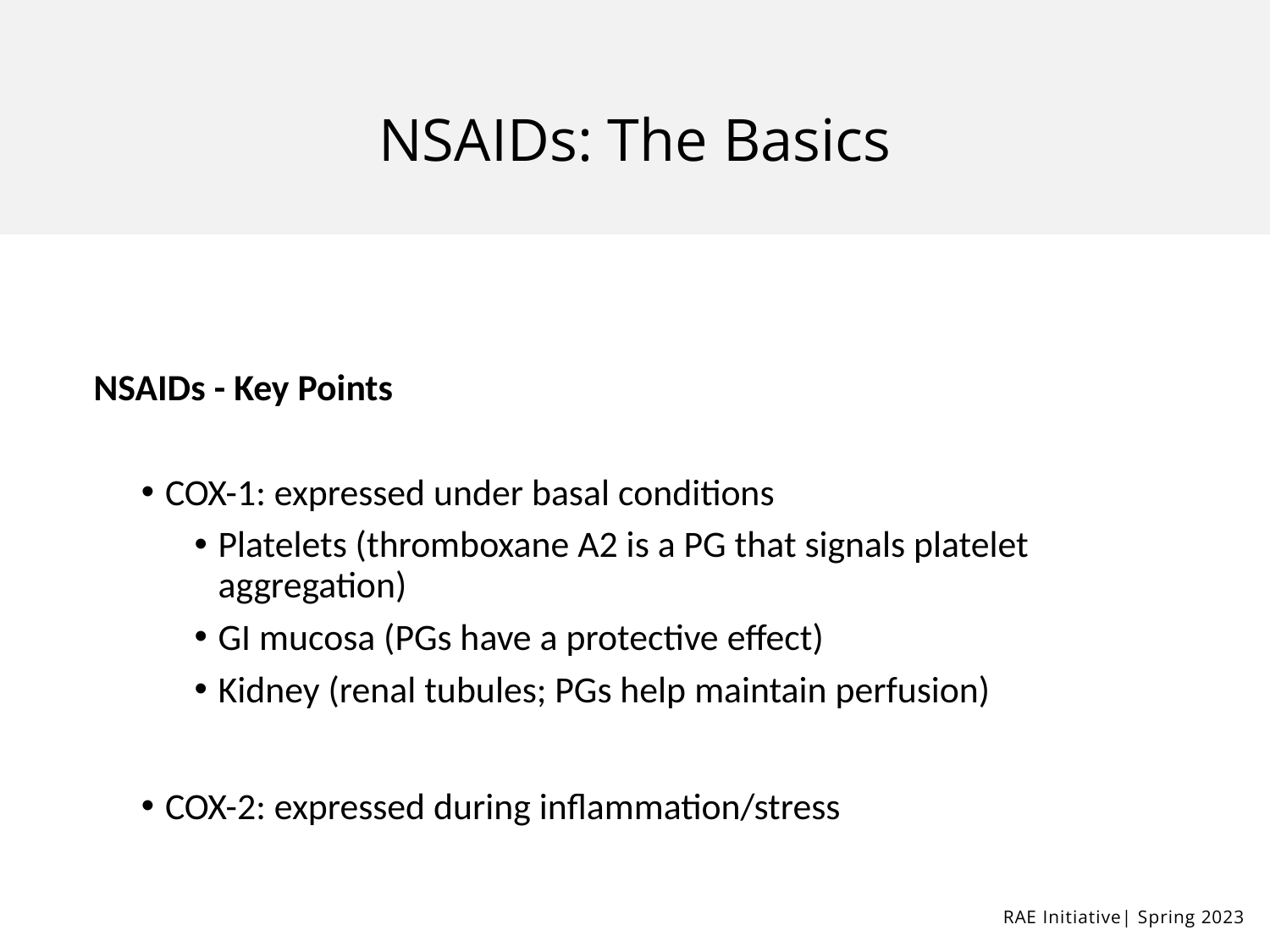

# NSAIDs: The Basics

NSAIDs - Key Points

COX-1: expressed under basal conditions
Platelets (thromboxane A2 is a PG that signals platelet aggregation)
GI mucosa (PGs have a protective effect)
Kidney (renal tubules; PGs help maintain perfusion)

COX-2: expressed during inflammation/stress

RAE Initiative| Spring 2023